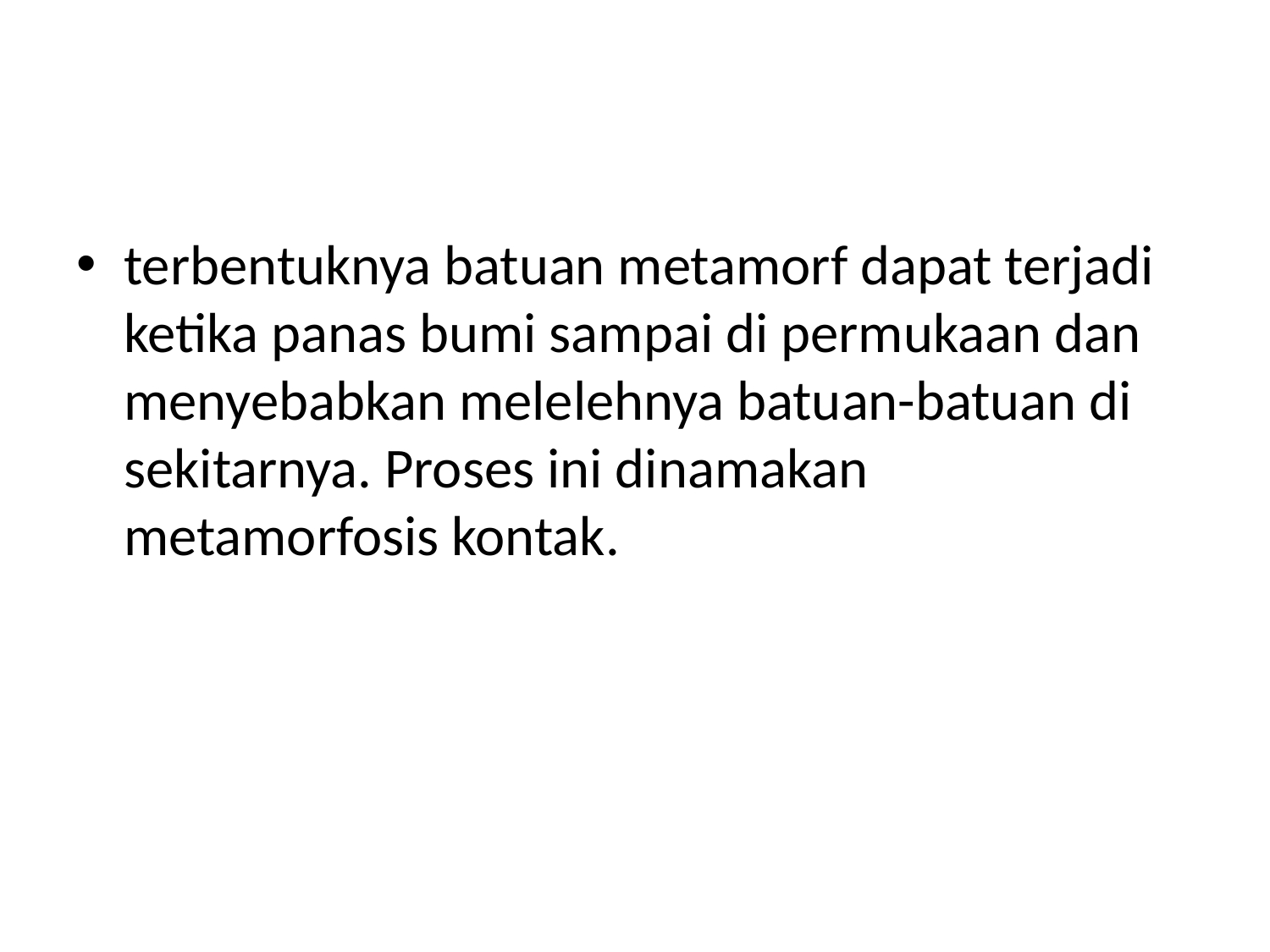

#
terbentuknya batuan metamorf dapat terjadi ketika panas bumi sampai di permukaan dan menyebabkan melelehnya batuan-batuan di sekitarnya. Proses ini dinamakan metamorfosis kontak.